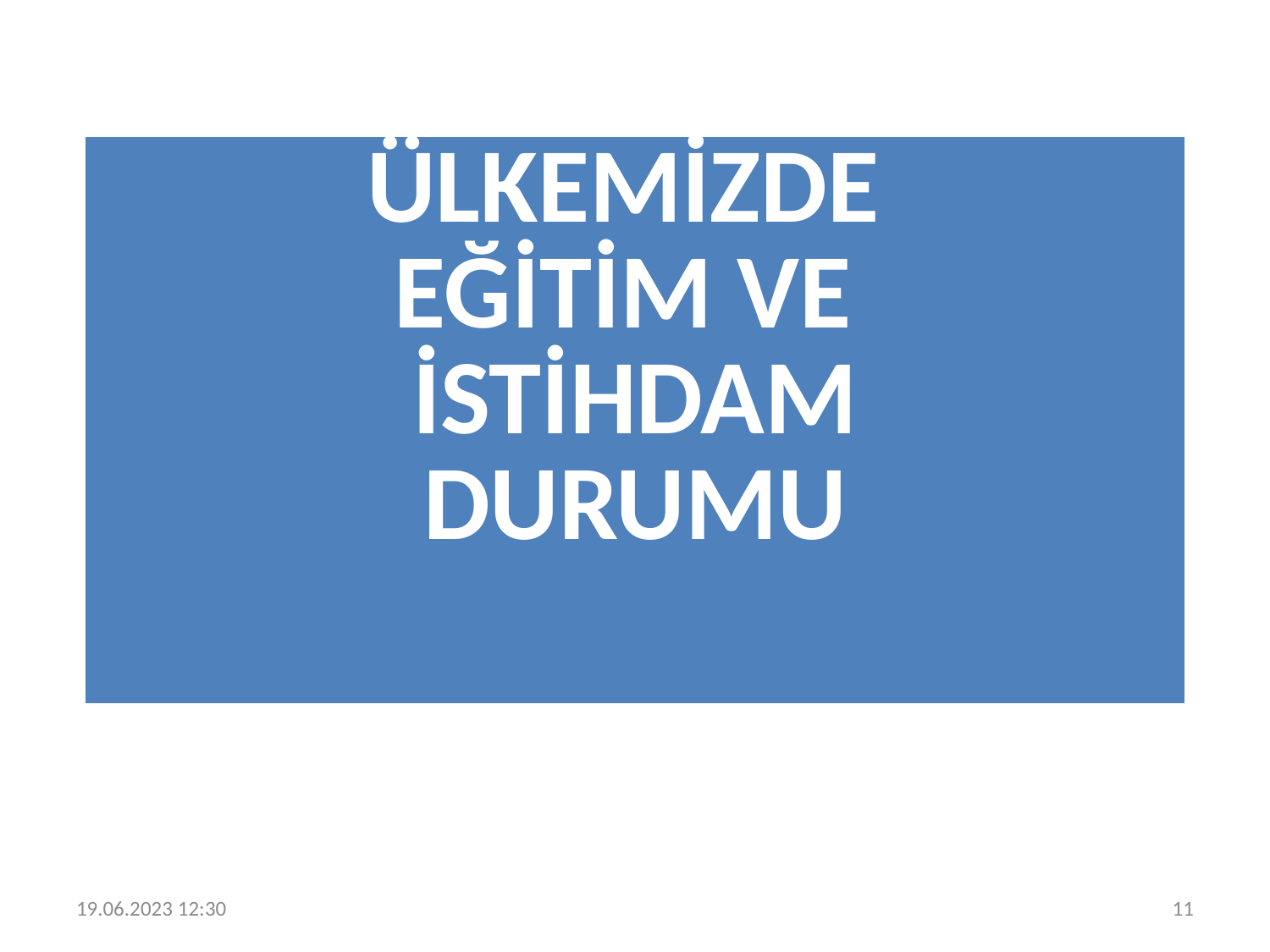

| ÜLKEMİZDE EĞİTİM VE İSTİHDAM DURUMU |
| --- |
19.06.2023 12:30
11